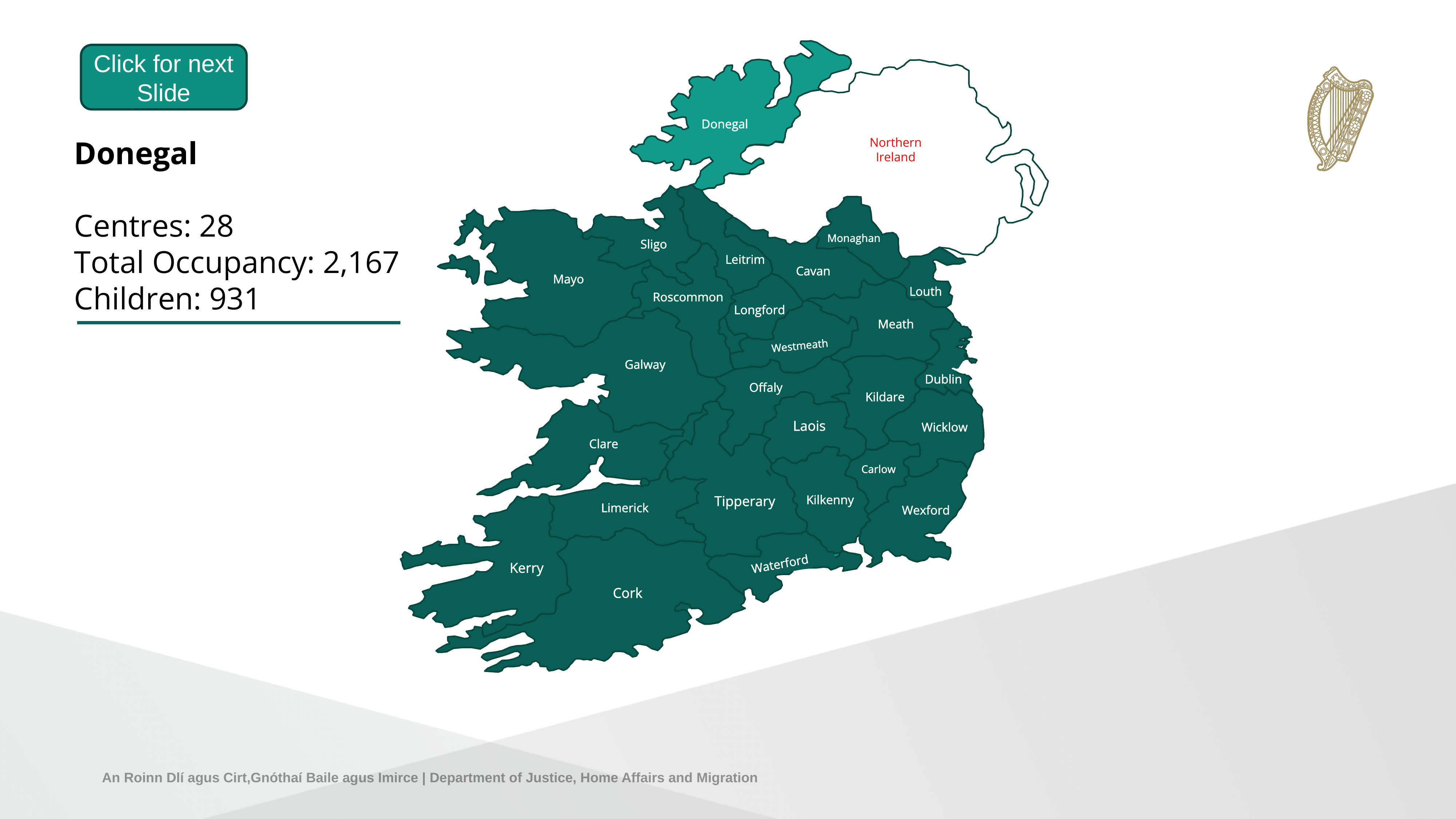

Donegal

Northern Ireland

Leitrim

Sligo

Monaghan

Mayo

Cavan

Roscommon

Louth

Longford

Meath

Westmeath

Galway

Dublin

Kildare

Offaly

Wicklow

Laois

Clare

Tipperary

Carlow

Kilkenny

Wexford

Limerick

Kerry

Cork

Waterford

Click for next Slide
Donegal

Centres: 28
Total Occupancy: 2,167
Children: 931